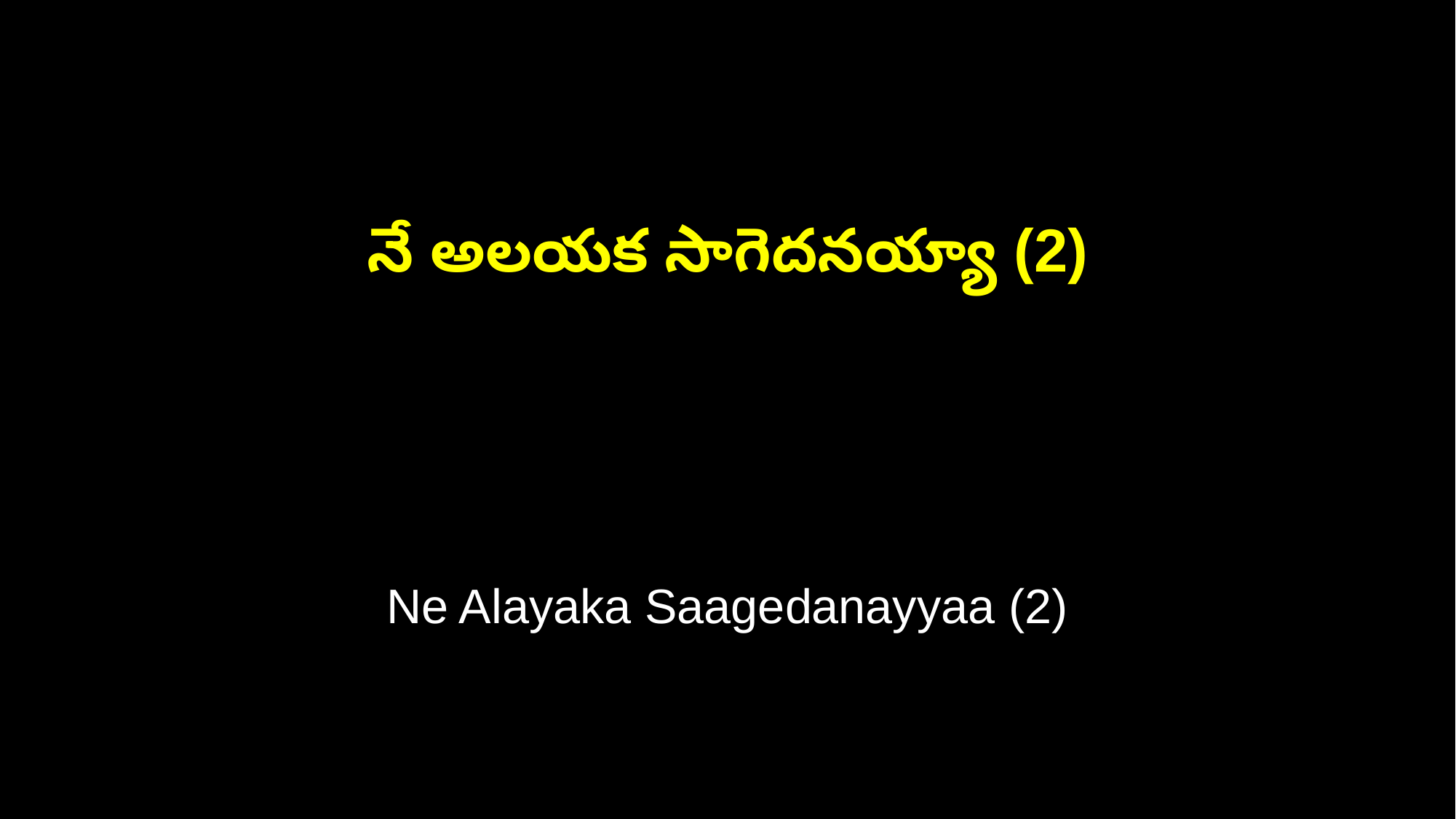

నే అలయక సాగెదనయ్యా (2)
Ne Alayaka Saagedanayyaa (2)